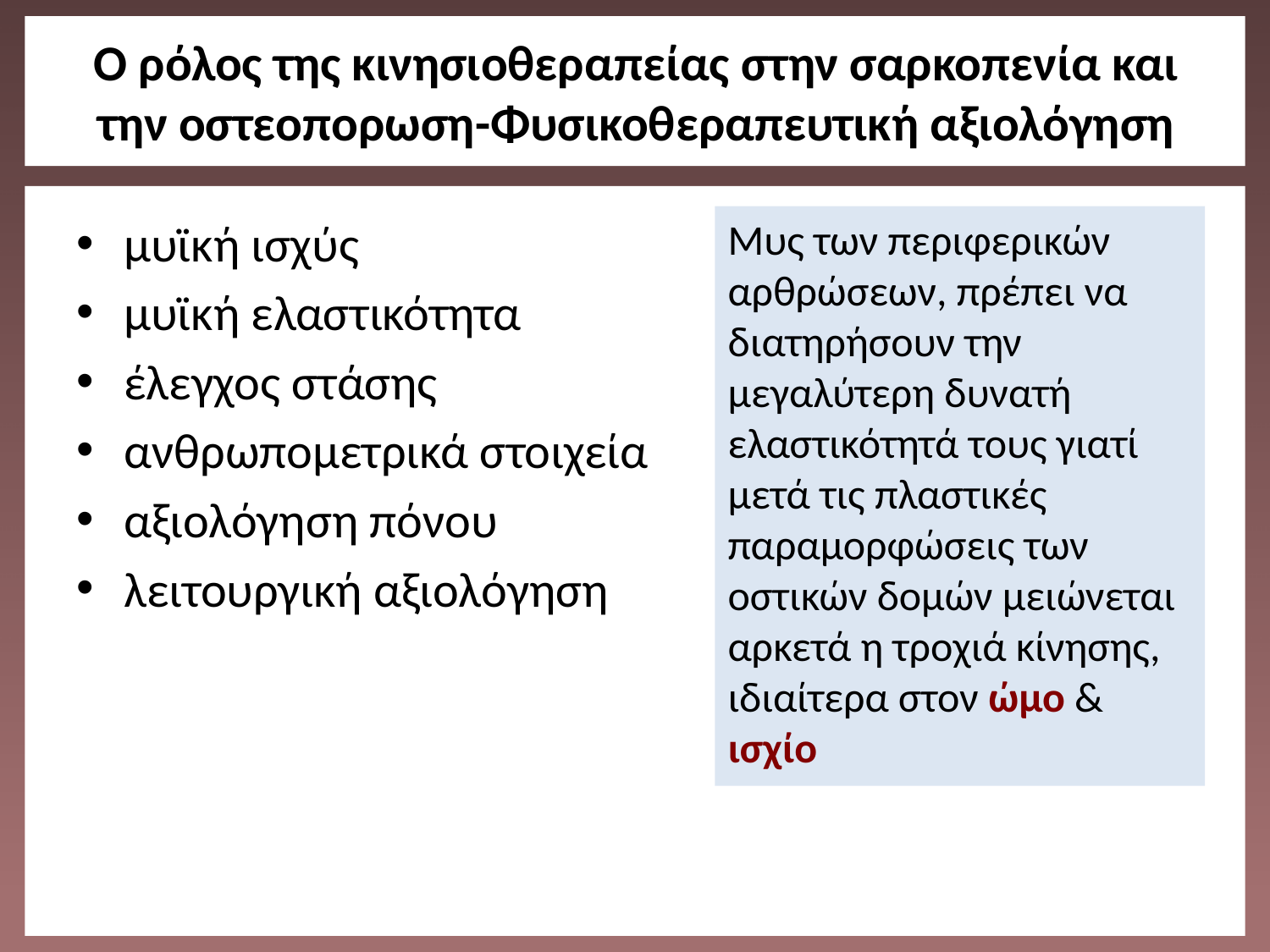

# O ρόλος της κινησιοθεραπείας στην σαρκοπενία και την οστεοπορωση-Φυσικοθεραπευτική αξιολόγηση
μυϊκή ισχύς
μυϊκή ελαστικότητα
έλεγχος στάσης
ανθρωπομετρικά στοιχεία
αξιολόγηση πόνου
λειτουργική αξιολόγηση
Μυς των περιφερικών αρθρώσεων, πρέπει να διατηρήσουν την μεγαλύτερη δυνατή ελαστικότητά τους γιατί μετά τις πλαστικές παραμορφώσεις των οστικών δομών μειώνεται αρκετά η τροχιά κίνησης, ιδιαίτερα στον ώμο &     ισχίο